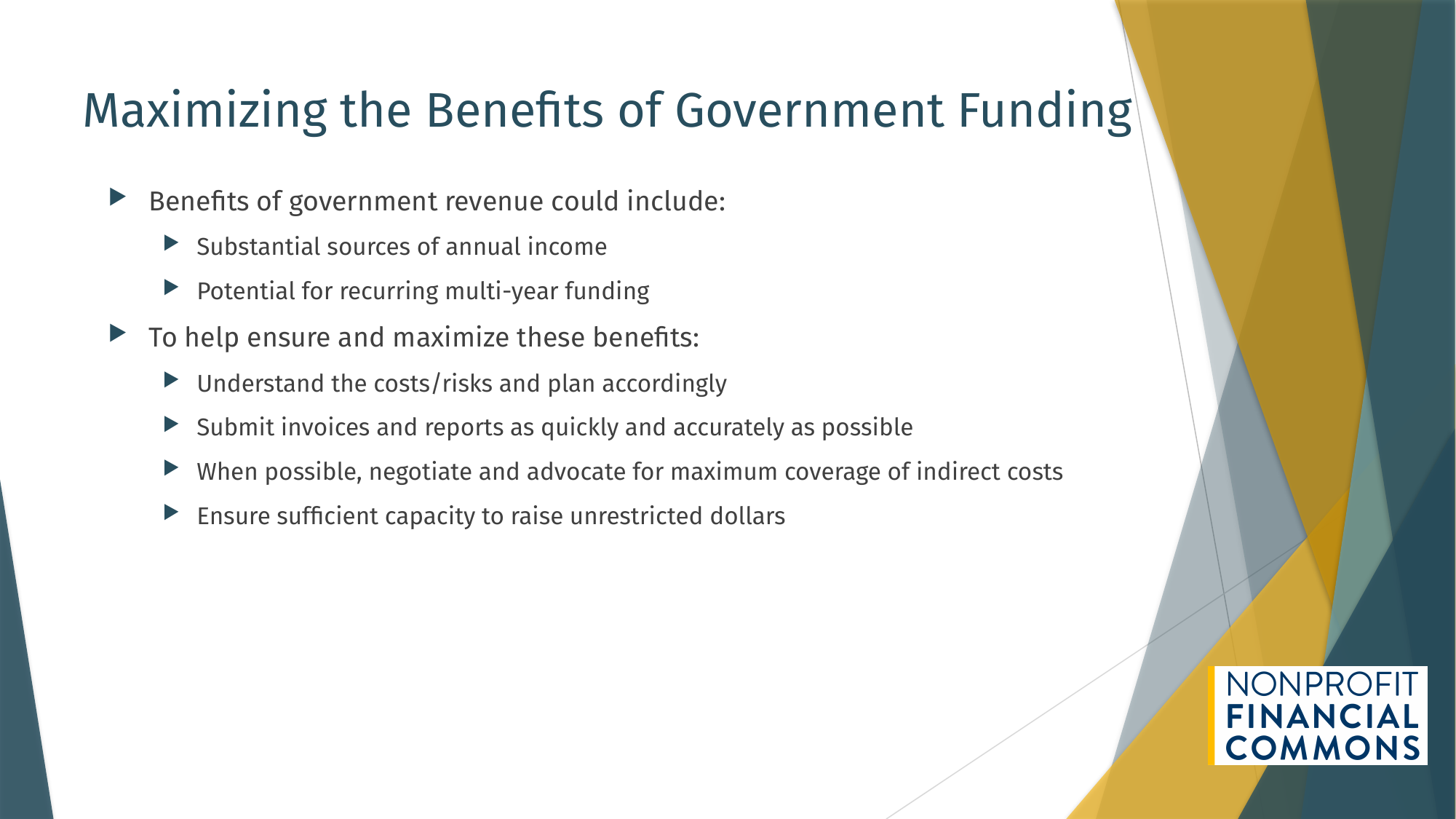

# Maximizing the Benefits of Government Funding
Benefits of government revenue could include:
Substantial sources of annual income
Potential for recurring multi-year funding
To help ensure and maximize these benefits:
Understand the costs/risks and plan accordingly
Submit invoices and reports as quickly and accurately as possible
When possible, negotiate and advocate for maximum coverage of indirect costs
Ensure sufficient capacity to raise unrestricted dollars